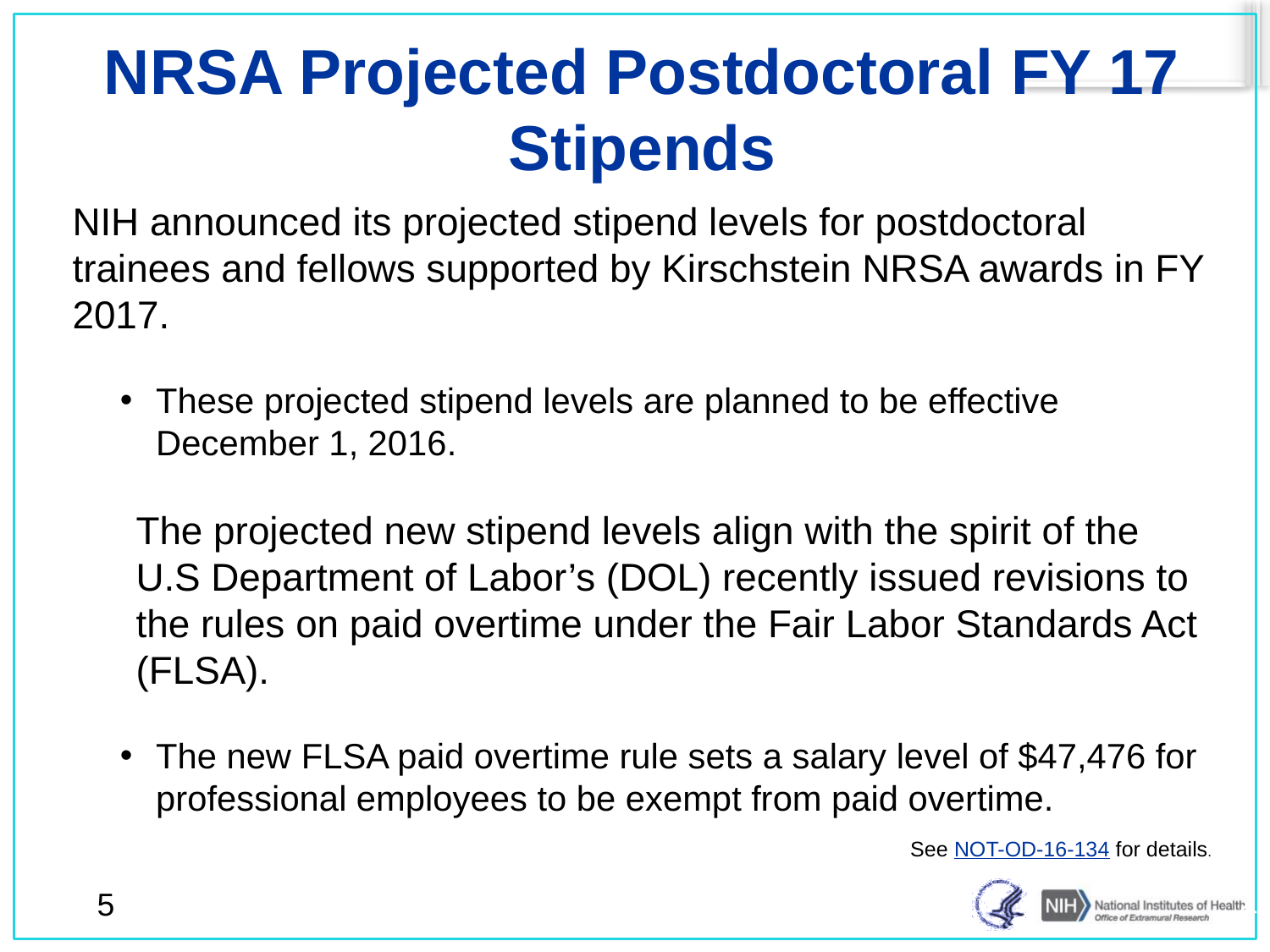

# NRSA Projected Postdoctoral FY 17 Stipends
NIH announced its projected stipend levels for postdoctoral trainees and fellows supported by Kirschstein NRSA awards in FY 2017.

These projected stipend levels are planned to be effective December 1, 2016.

The projected new stipend levels align with the spirit of the U.S Department of Labor’s (DOL) recently issued revisions to the rules on paid overtime under the Fair Labor Standards Act (FLSA).

The new FLSA paid overtime rule sets a salary level of $47,476 for professional employees to be exempt from paid overtime.
See NOT-OD-16-134 for details.
5
4